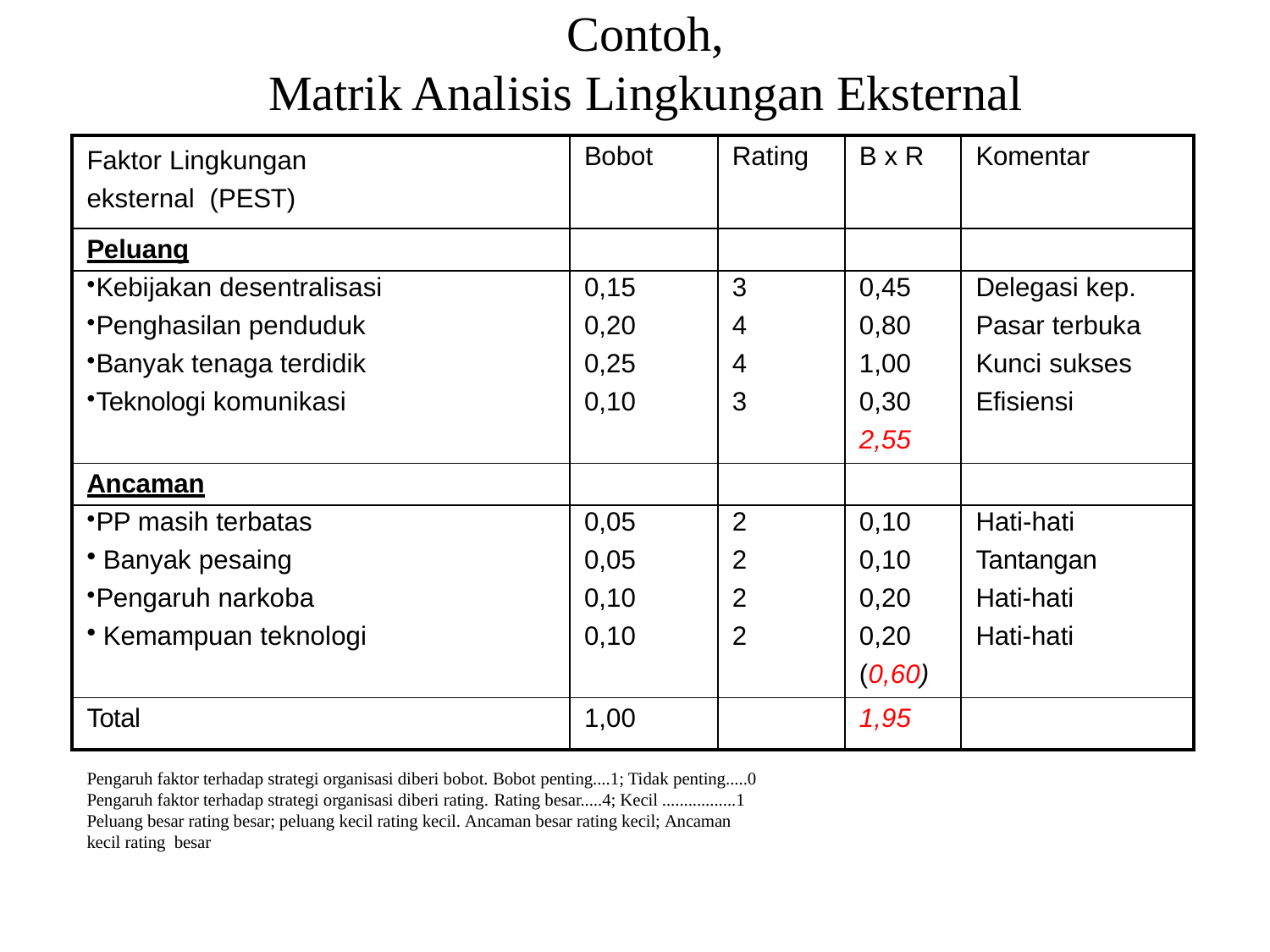

# Contoh,
Matrik Analisis Lingkungan Eksternal
| Faktor Lingkungan eksternal (PEST) | Bobot | Rating | B x R | Komentar |
| --- | --- | --- | --- | --- |
| Peluang |  |  |  |  |
| Kebijakan desentralisasi | 0,15 | 3 | 0,45 | Delegasi kep. |
| Penghasilan penduduk | 0,20 | 4 | 0,80 | Pasar terbuka |
| Banyak tenaga terdidik | 0,25 | 4 | 1,00 | Kunci sukses |
| Teknologi komunikasi | 0,10 | 3 | 0,30 | Efisiensi |
|  |  |  | 2,55 |  |
| Ancaman |  |  |  |  |
| PP masih terbatas | 0,05 | 2 | 0,10 | Hati-hati |
| Banyak pesaing | 0,05 | 2 | 0,10 | Tantangan |
| Pengaruh narkoba | 0,10 | 2 | 0,20 | Hati-hati |
| Kemampuan teknologi | 0,10 | 2 | 0,20 | Hati-hati |
|  |  |  | (0,60) |  |
| Total | 1,00 |  | 1,95 |  |
Pengaruh faktor terhadap strategi organisasi diberi bobot. Bobot penting....1; Tidak penting.....0  Pengaruh faktor terhadap strategi organisasi diberi rating. Rating besar.....4; Kecil .................1
Peluang besar rating besar; peluang kecil rating kecil. Ancaman besar rating kecil; Ancaman kecil rating besar